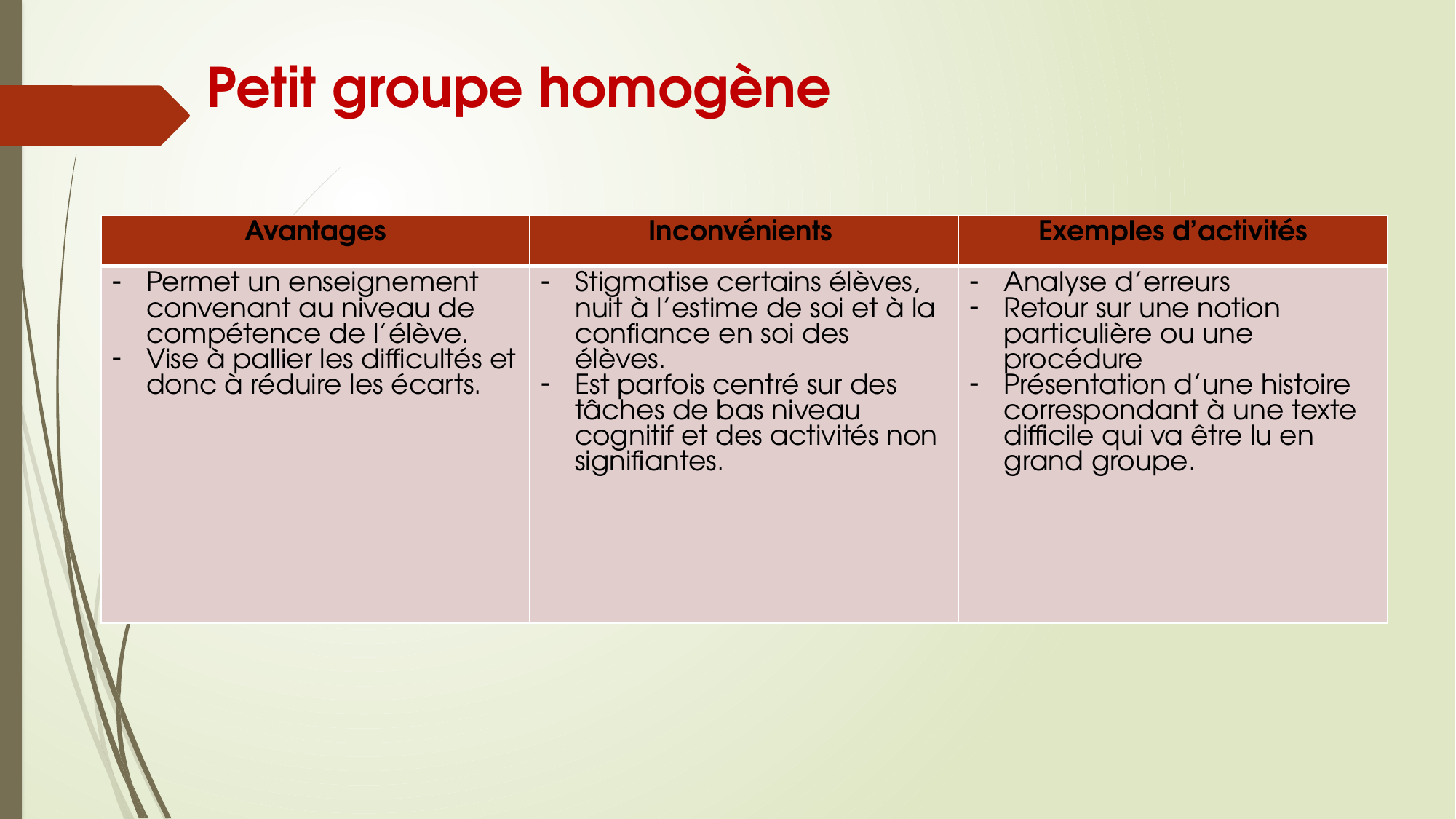

# Petit groupe homogène
| Avantages | Inconvénients | Exemples d’activités |
| --- | --- | --- |
| Permet un enseignement convenant au niveau de compétence de l’élève. Vise à pallier les difficultés et donc à réduire les écarts. | Stigmatise certains élèves, nuit à l’estime de soi et à la confiance en soi des élèves. Est parfois centré sur des tâches de bas niveau cognitif et des activités non signifiantes. | Analyse d’erreurs Retour sur une notion particulière ou une procédure Présentation d’une histoire correspondant à une texte difficile qui va être lu en grand groupe. |